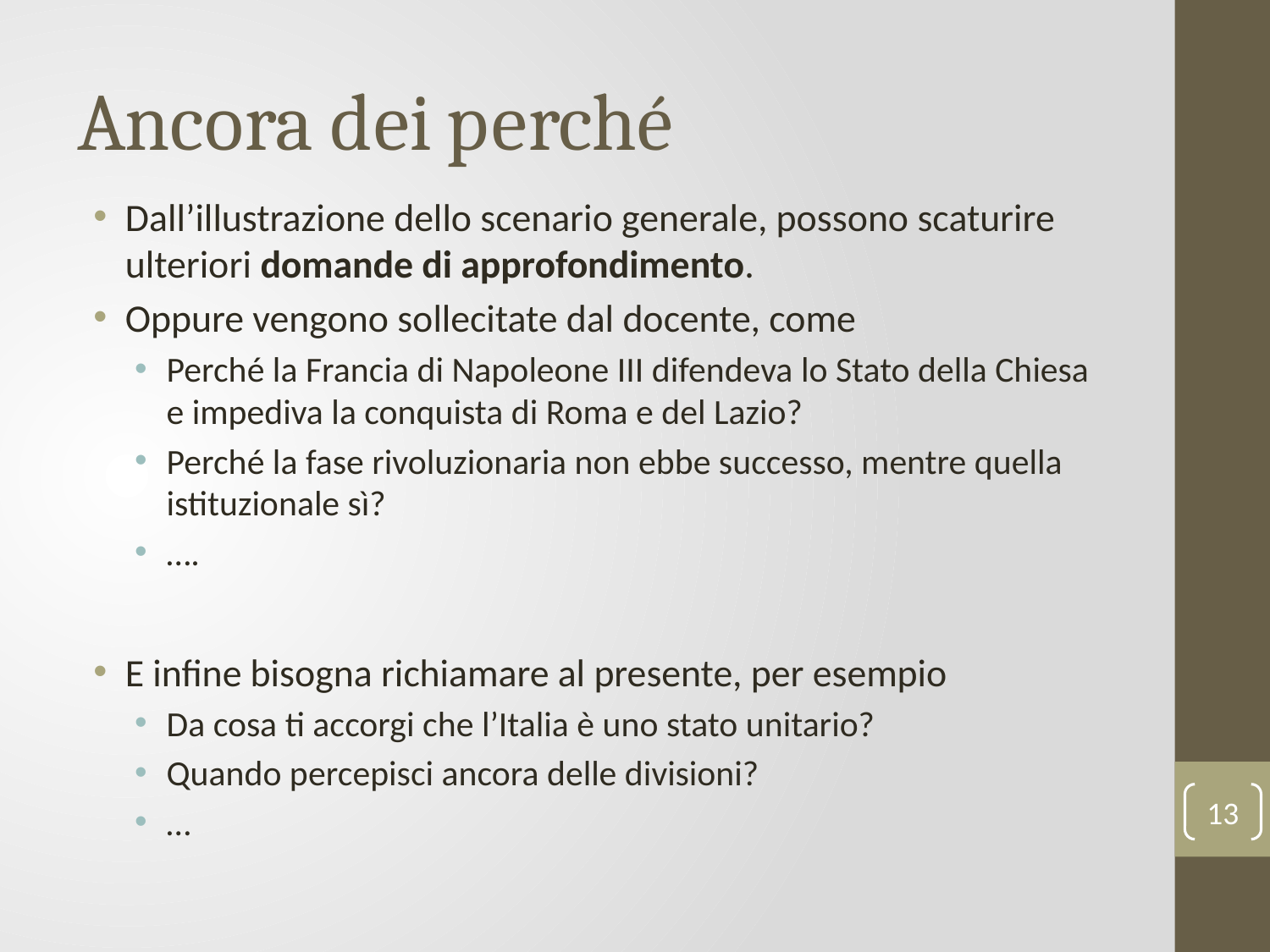

# Ancora dei perché
Dall’illustrazione dello scenario generale, possono scaturire ulteriori domande di approfondimento.
Oppure vengono sollecitate dal docente, come
Perché la Francia di Napoleone III difendeva lo Stato della Chiesa e impediva la conquista di Roma e del Lazio?
Perché la fase rivoluzionaria non ebbe successo, mentre quella istituzionale sì?
….

E infine bisogna richiamare al presente, per esempio
Da cosa ti accorgi che l’Italia è uno stato unitario?
Quando percepisci ancora delle divisioni?
…
13